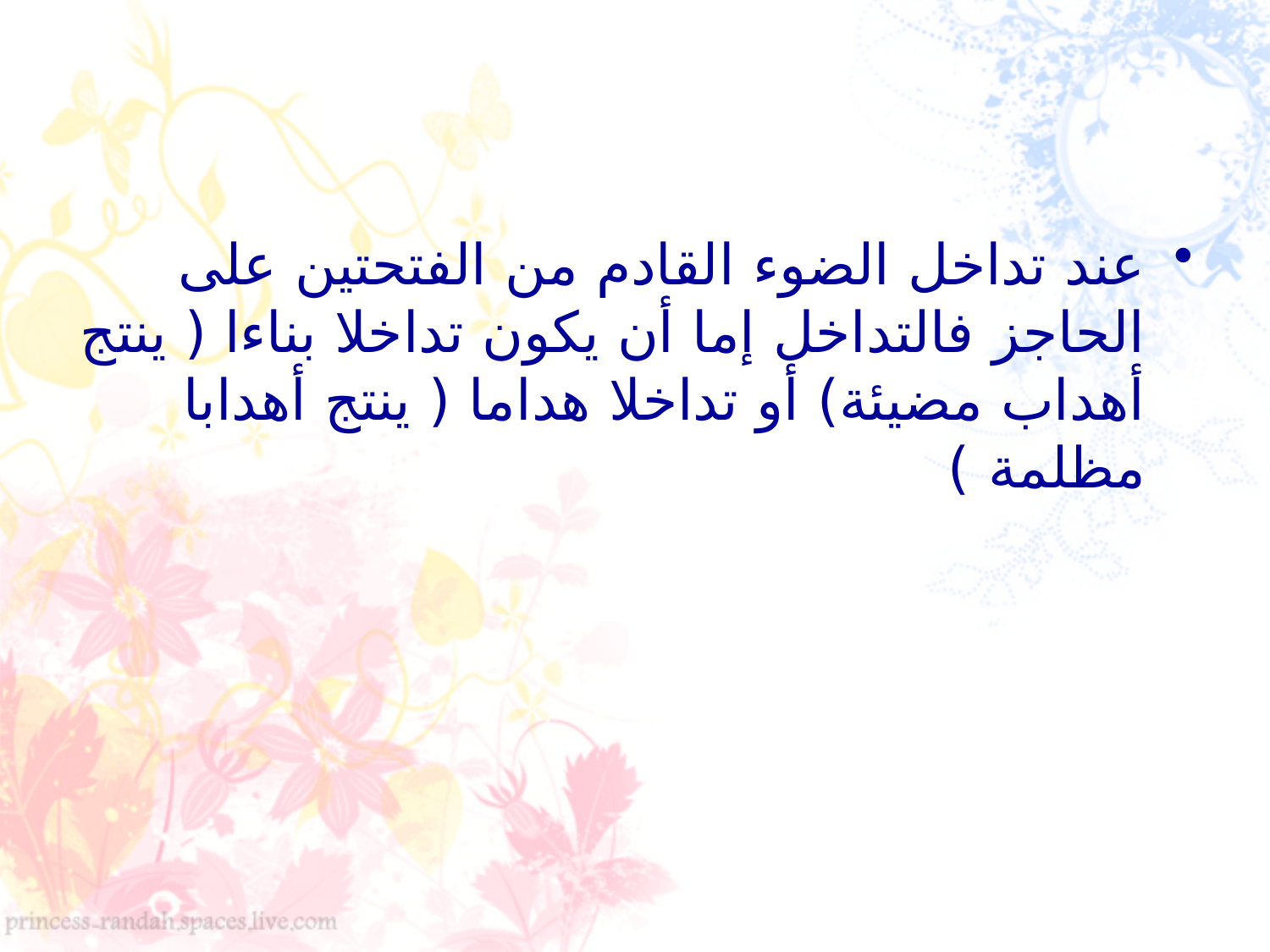

عند تداخل الضوء القادم من الفتحتين على الحاجز فالتداخل إما أن يكون تداخلا بناءا ( ينتج أهداب مضيئة) أو تداخلا هداما ( ينتج أهدابا مظلمة )